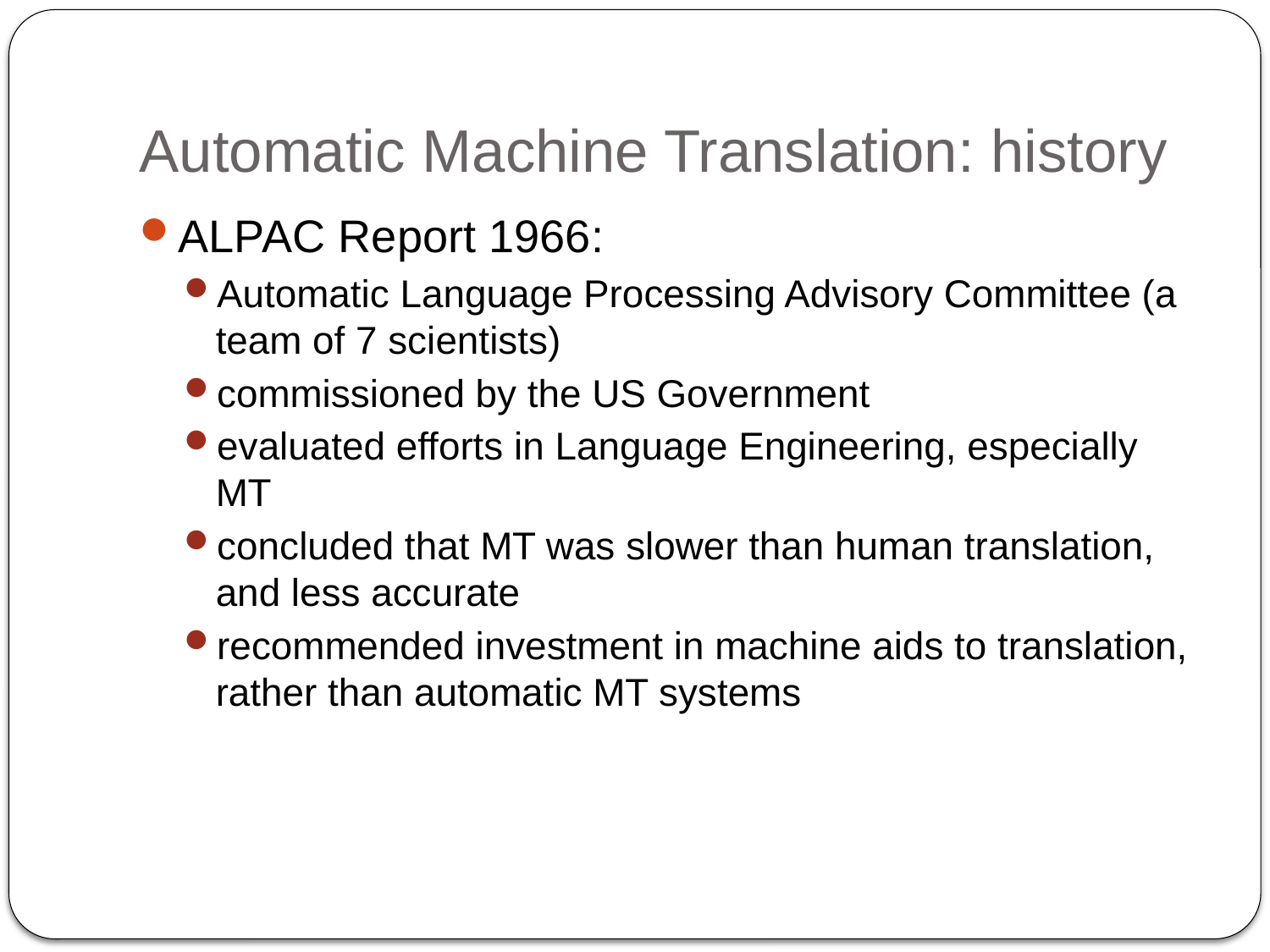

# Automatic Machine Translation: history
ALPAC Report 1966:
Automatic Language Processing Advisory Committee (a team of 7 scientists)
commissioned by the US Government
evaluated efforts in Language Engineering, especially MT
concluded that MT was slower than human translation, and less accurate
recommended investment in machine aids to translation, rather than automatic MT systems